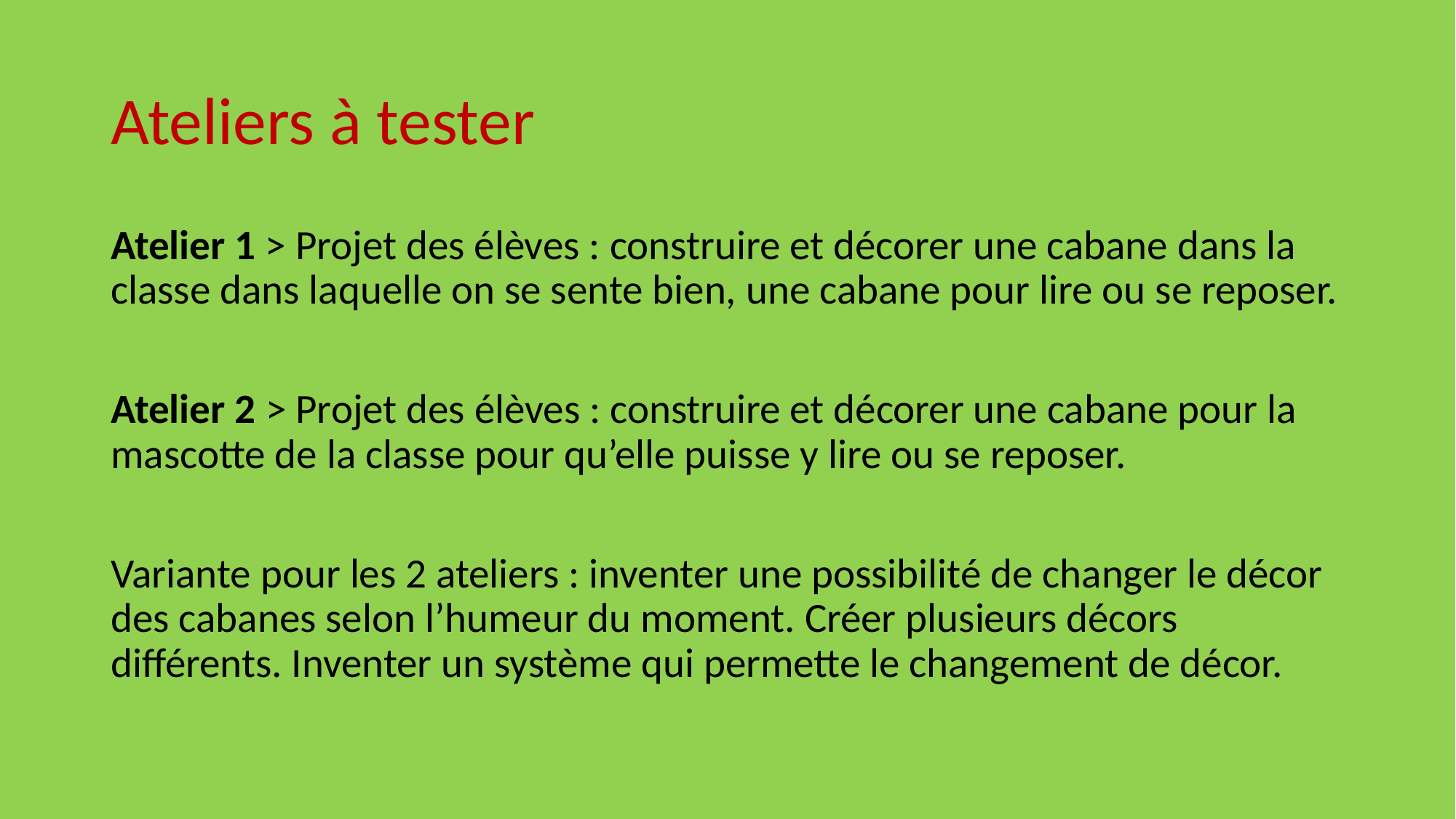

# Ateliers à tester
Atelier 1 > Projet des élèves : construire et décorer une cabane dans la classe dans laquelle on se sente bien, une cabane pour lire ou se reposer.

Atelier 2 > Projet des élèves : construire et décorer une cabane pour la mascotte de la classe pour qu’elle puisse y lire ou se reposer.

Variante pour les 2 ateliers : inventer une possibilité de changer le décor des cabanes selon l’humeur du moment. Créer plusieurs décors différents. Inventer un système qui permette le changement de décor.